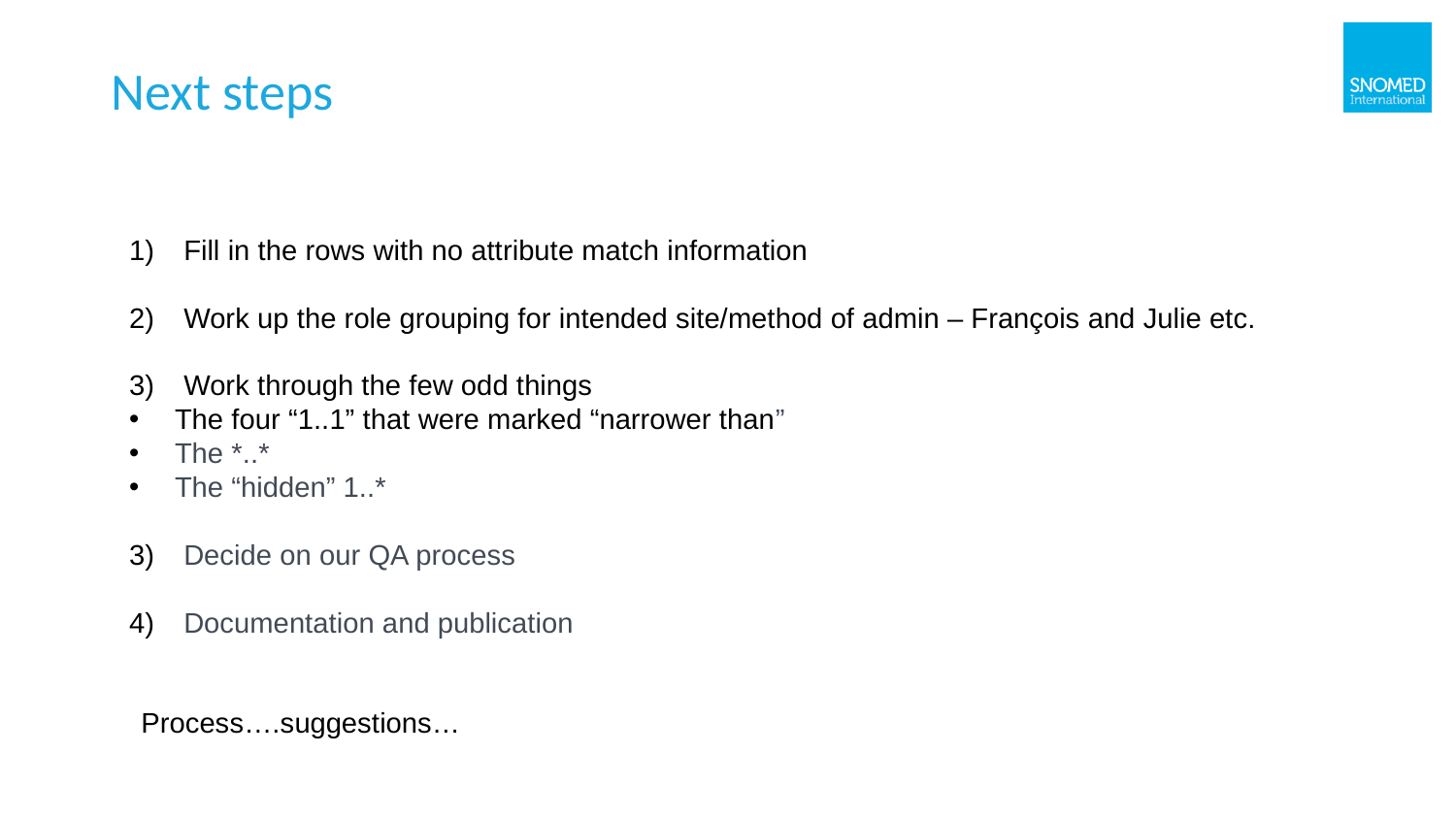

# Next steps
Fill in the rows with no attribute match information

Work up the role grouping for intended site/method of admin – François and Julie etc.

Work through the few odd things
The four “1..1” that were marked “narrower than”
The *..*
The “hidden” 1..*

Decide on our QA process

Documentation and publication

Process….suggestions…